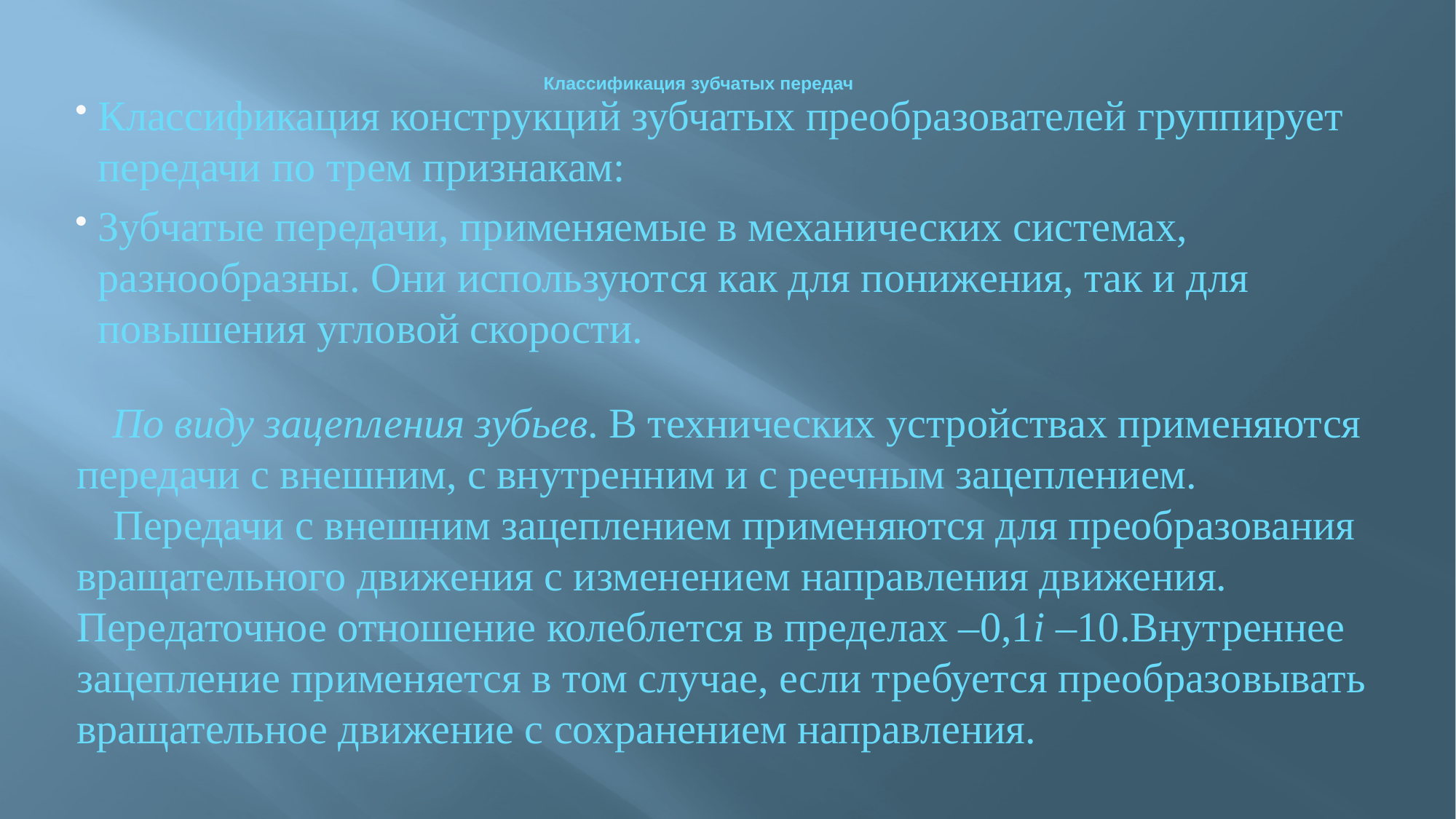

# Классификация зубчатых передач
Классификация конструкций зубчатых преобразователей группирует передачи по трем признакам:
Зубчатые передачи, применяемые в механических системах, разнообразны. Они используются как для понижения, так и для повышения угловой скорости.
По виду зацепления зубьев. В технических устройствах применяются передачи с внешним, с внутренним и с реечным зацеплением.
Передачи с внешним зацеплением применяются для преобразования вращательного движения с изменением направления движения. Передаточное отношение колеблется в пределах –0,1i –10.Внутреннее зацепление применяется в том случае, если требуется преобразовывать вращательное движение с сохранением направления.

|  |  |
| --- | --- |